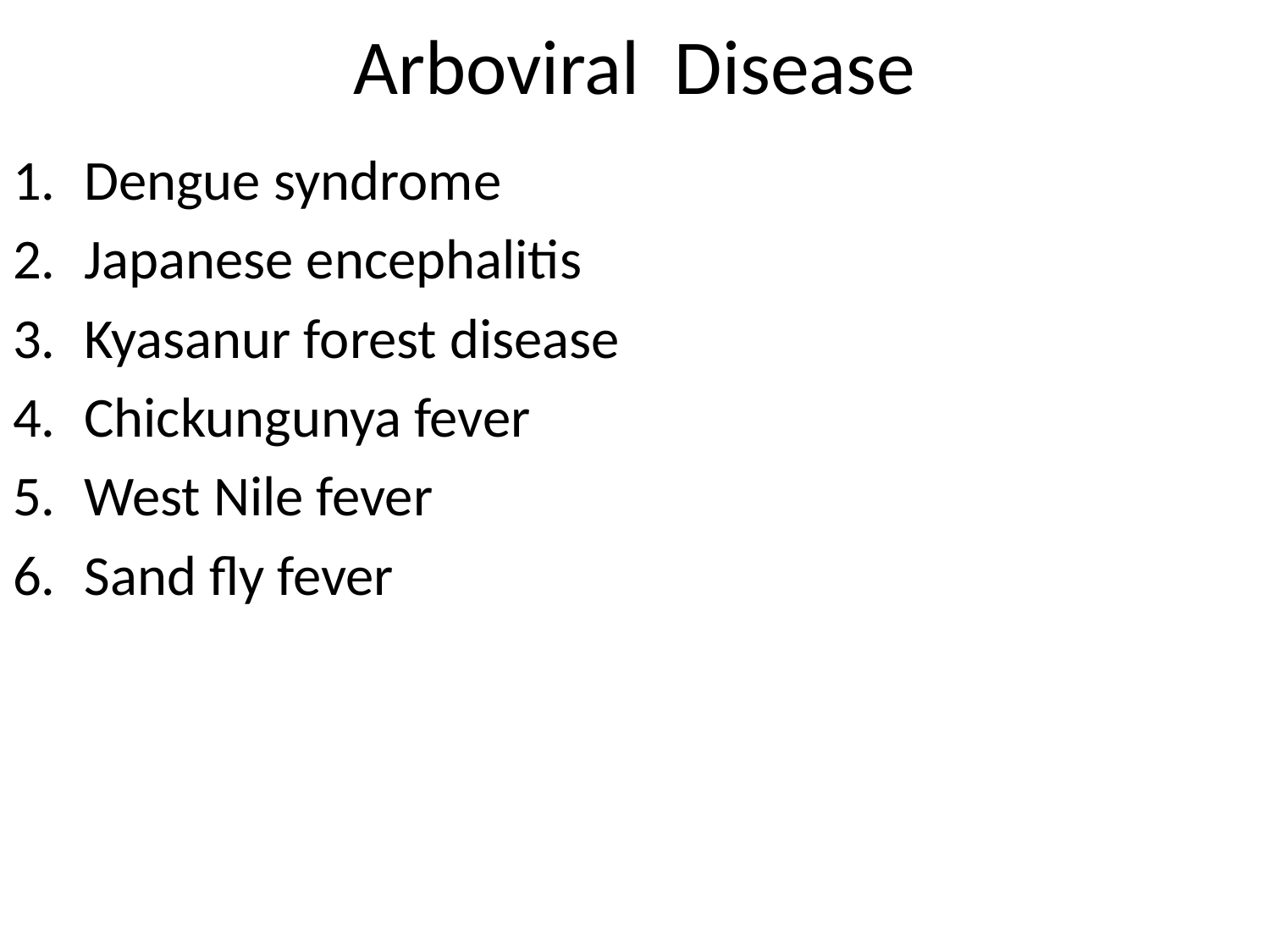

# Arboviral  Disease
Dengue syndrome
Japanese encephalitis
Kyasanur forest disease
Chickungunya fever
West Nile fever
Sand fly fever